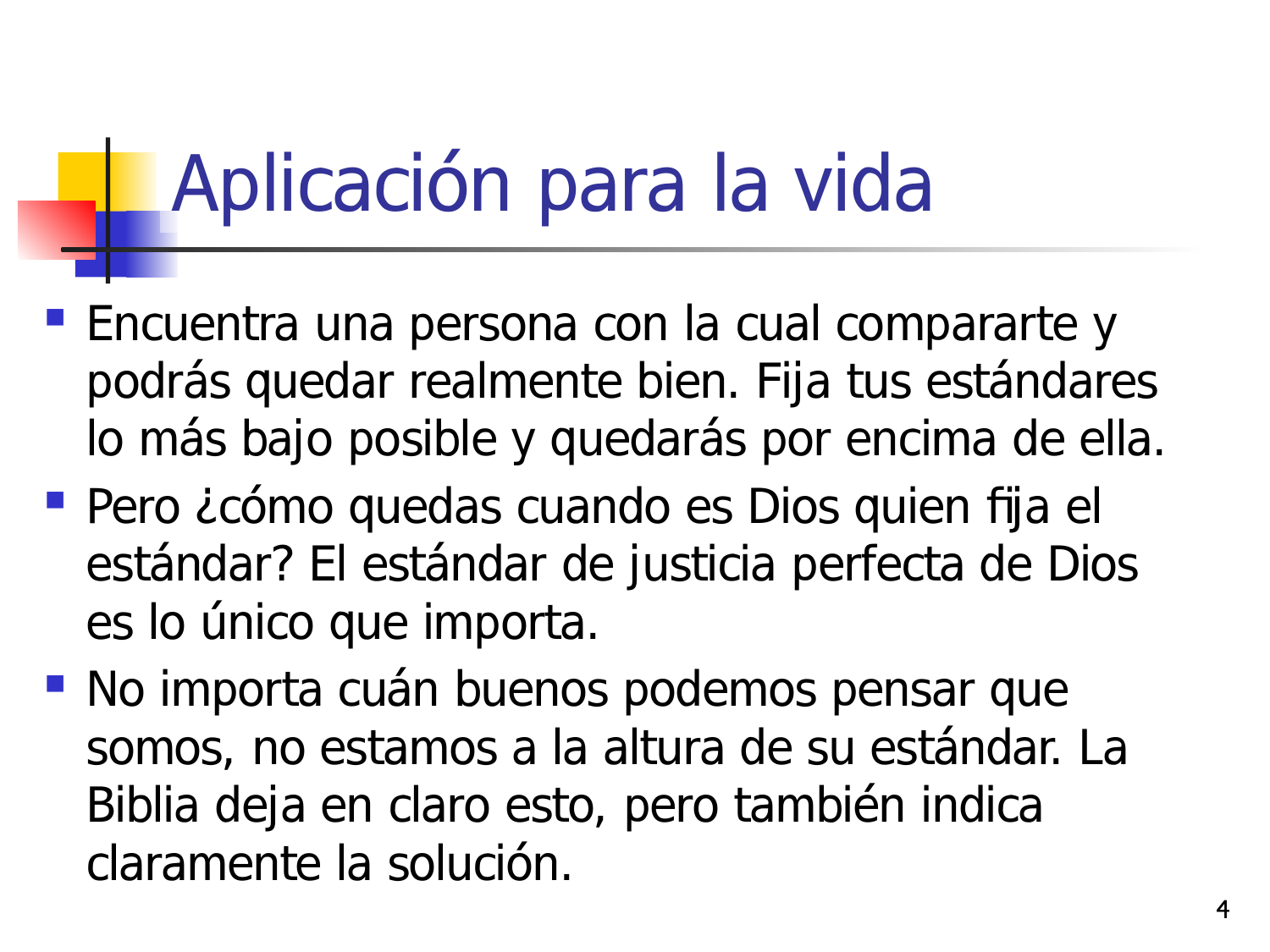

# Aplicación para la vida
Encuentra una persona con la cual compararte y podrás quedar realmente bien. Fija tus estándares lo más bajo posible y quedarás por encima de ella.
Pero ¿cómo quedas cuando es Dios quien fija el estándar? El estándar de justicia perfecta de Dios es lo único que importa.
No importa cuán buenos podemos pensar que somos, no estamos a la altura de su estándar. La Biblia deja en claro esto, pero también indica claramente la solución.
4